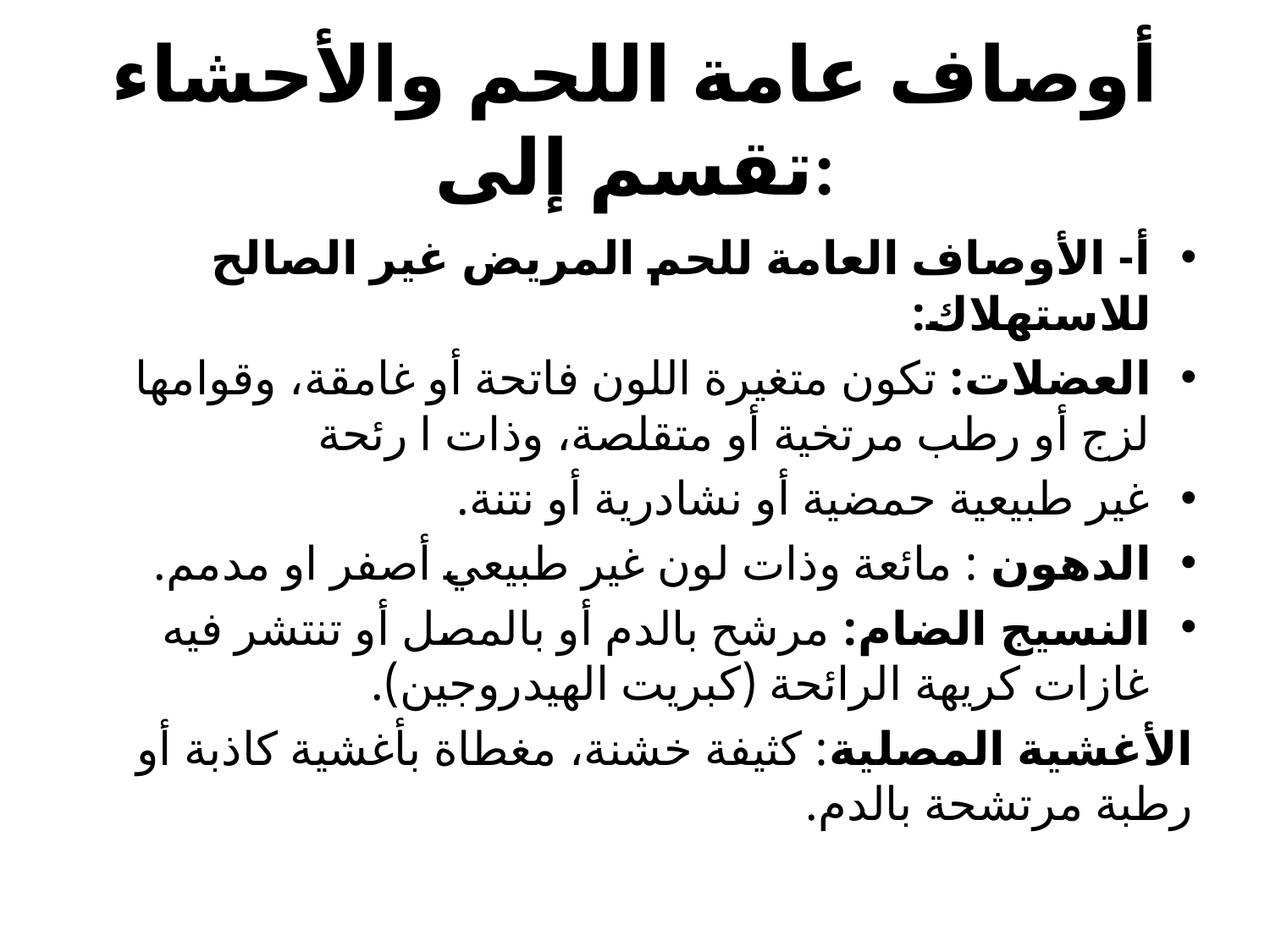

# أوصاف عامة اللحم والأحشاء تقسم إلى:
أ- الأوصاف العامة للحم المريض غير الصالح للاستهلاك:
العضلات: تكون متغيرة اللون فاتحة أو غامقة، وقوامها لزج أو رطب مرتخية أو متقلصة، وذات ا رئحة
غير طبيعية حمضية أو نشادرية أو نتنة.
الدهون : مائعة وذات لون غير طبيعي أصفر او مدمم.
النسيج الضام: مرشح بالدم أو بالمصل أو تنتشر فيه غازات كريهة الرائحة (كبريت الهيدروجين).
الأغشية المصلية: كثيفة خشنة، مغطاة بأغشية كاذبة أو رطبة مرتشحة بالدم.